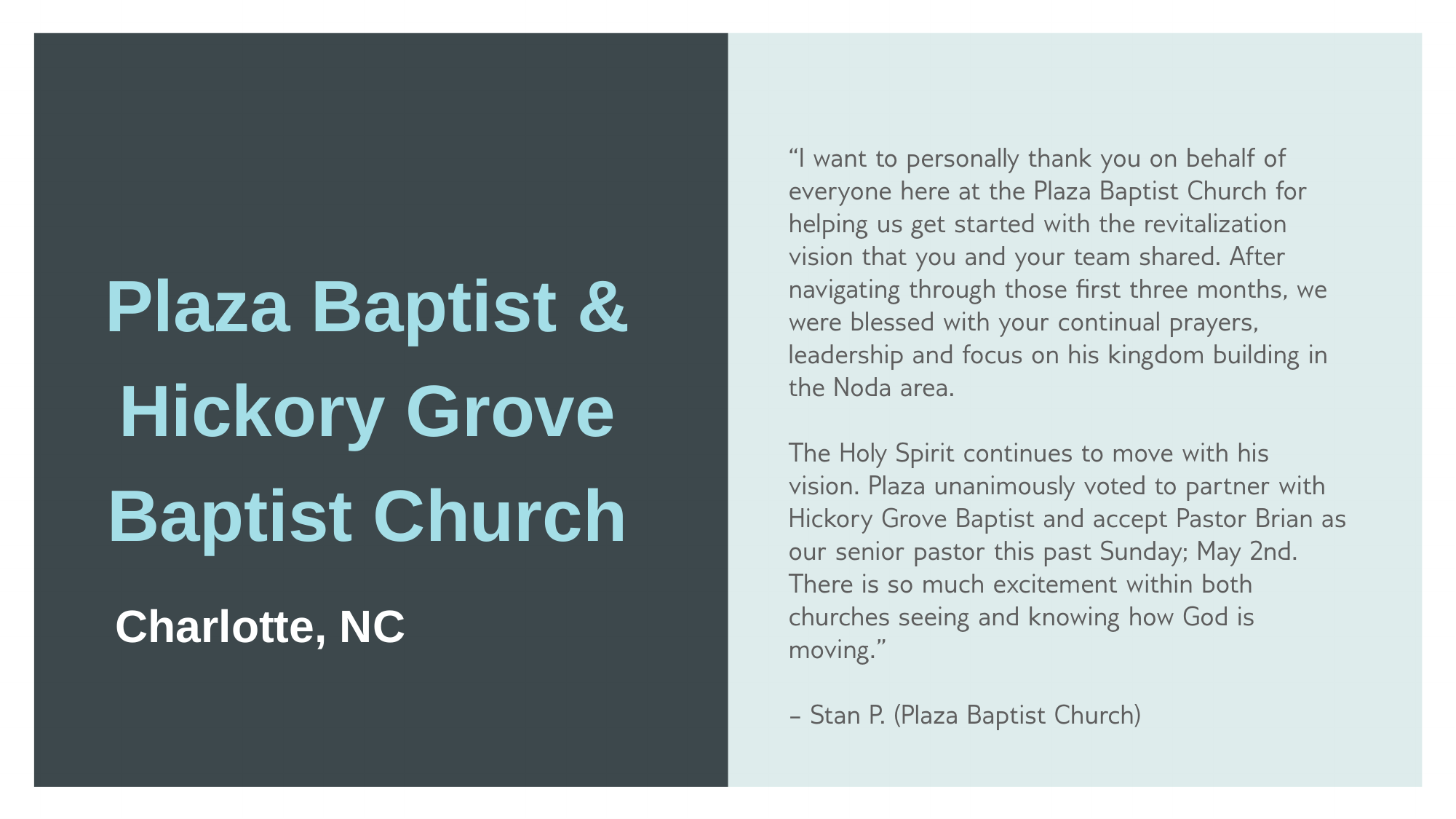

“I want to personally thank you on behalf of everyone here at the Plaza Baptist Church for helping us get started with the revitalization vision that you and your team shared. After navigating through those first three months, we were blessed with your continual prayers, leadership and focus on his kingdom building in the Noda area.

The Holy Spirit continues to move with his vision. Plaza unanimously voted to partner with Hickory Grove Baptist and accept Pastor Brian as our senior pastor this past Sunday; May 2nd. There is so much excitement within both churches seeing and knowing how God is moving.”

– Stan P. (Plaza Baptist Church)
Plaza Baptist &
Hickory Grove Baptist Church
Charlotte, NC